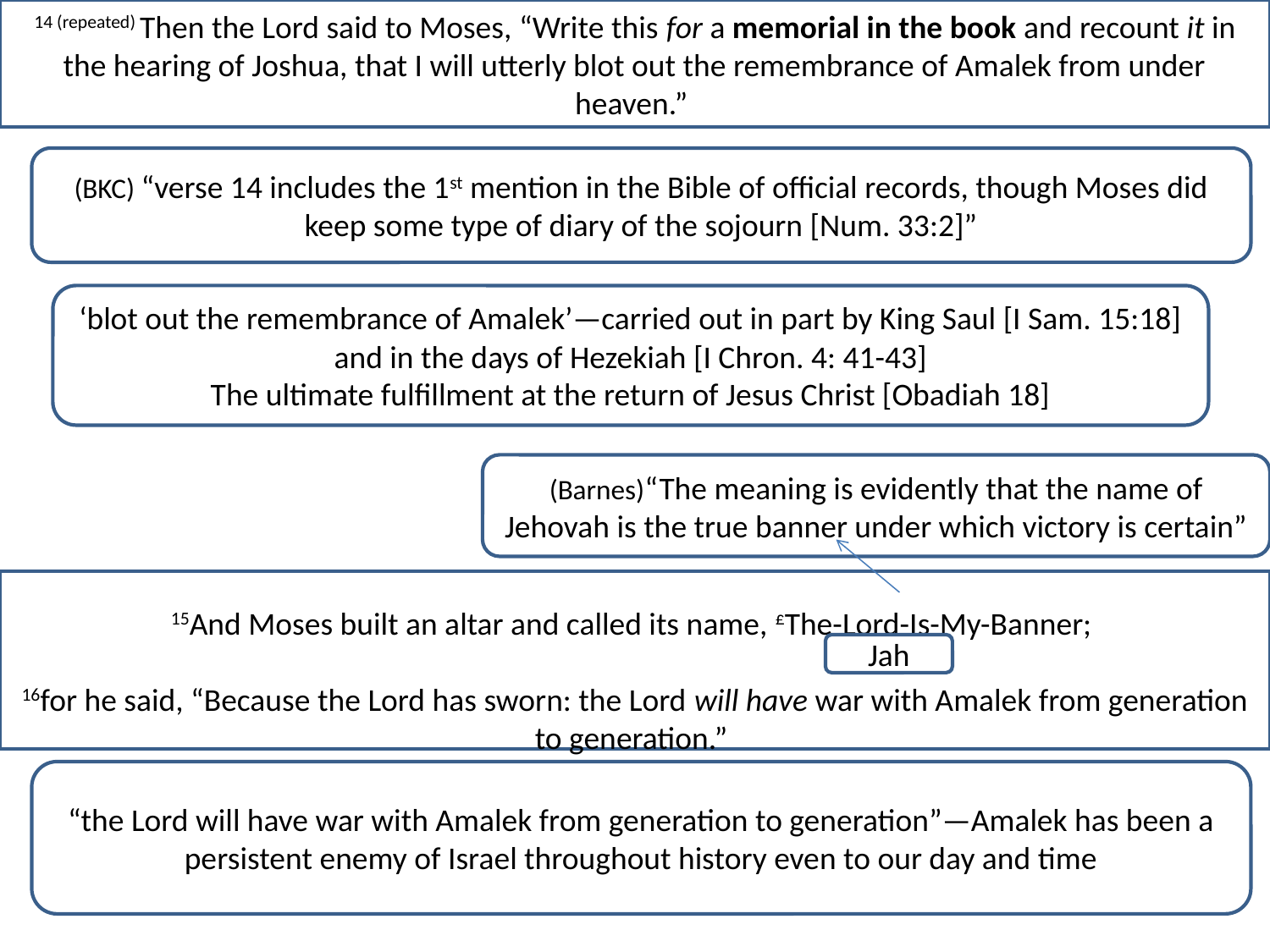

14 (repeated) Then the Lord said to Moses, “Write this for a memorial in the book and recount it in the hearing of Joshua, that I will utterly blot out the remembrance of Amalek from under heaven.”
(BKC) “verse 14 includes the 1st mention in the Bible of official records, though Moses did keep some type of diary of the sojourn [Num. 33:2]”
‘blot out the remembrance of Amalek’—carried out in part by King Saul [I Sam. 15:18] and in the days of Hezekiah [I Chron. 4: 41-43]
The ultimate fulfillment at the return of Jesus Christ [Obadiah 18]
(Barnes)“The meaning is evidently that the name of Jehovah is the true banner under which victory is certain”

15And Moses built an altar and called its name, £The-Lord-Is-My-Banner;
16for he said, “Because the Lord has sworn: the Lord will have war with Amalek from generation to generation.”

Jah
“the Lord will have war with Amalek from generation to generation”—Amalek has been a persistent enemy of Israel throughout history even to our day and time